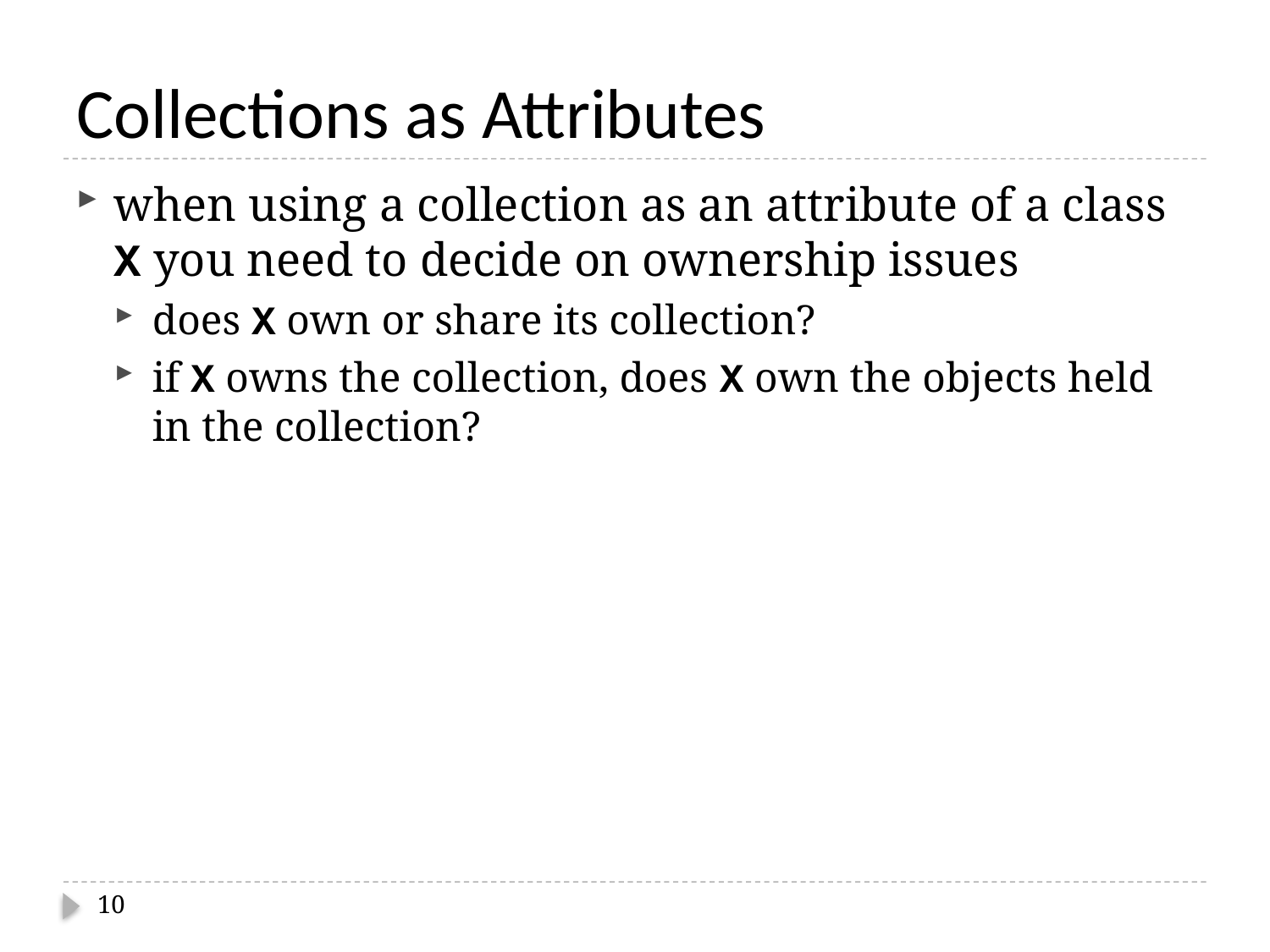

# Collections as Attributes
when using a collection as an attribute of a class X you need to decide on ownership issues
does X own or share its collection?
if X owns the collection, does X own the objects held in the collection?
10